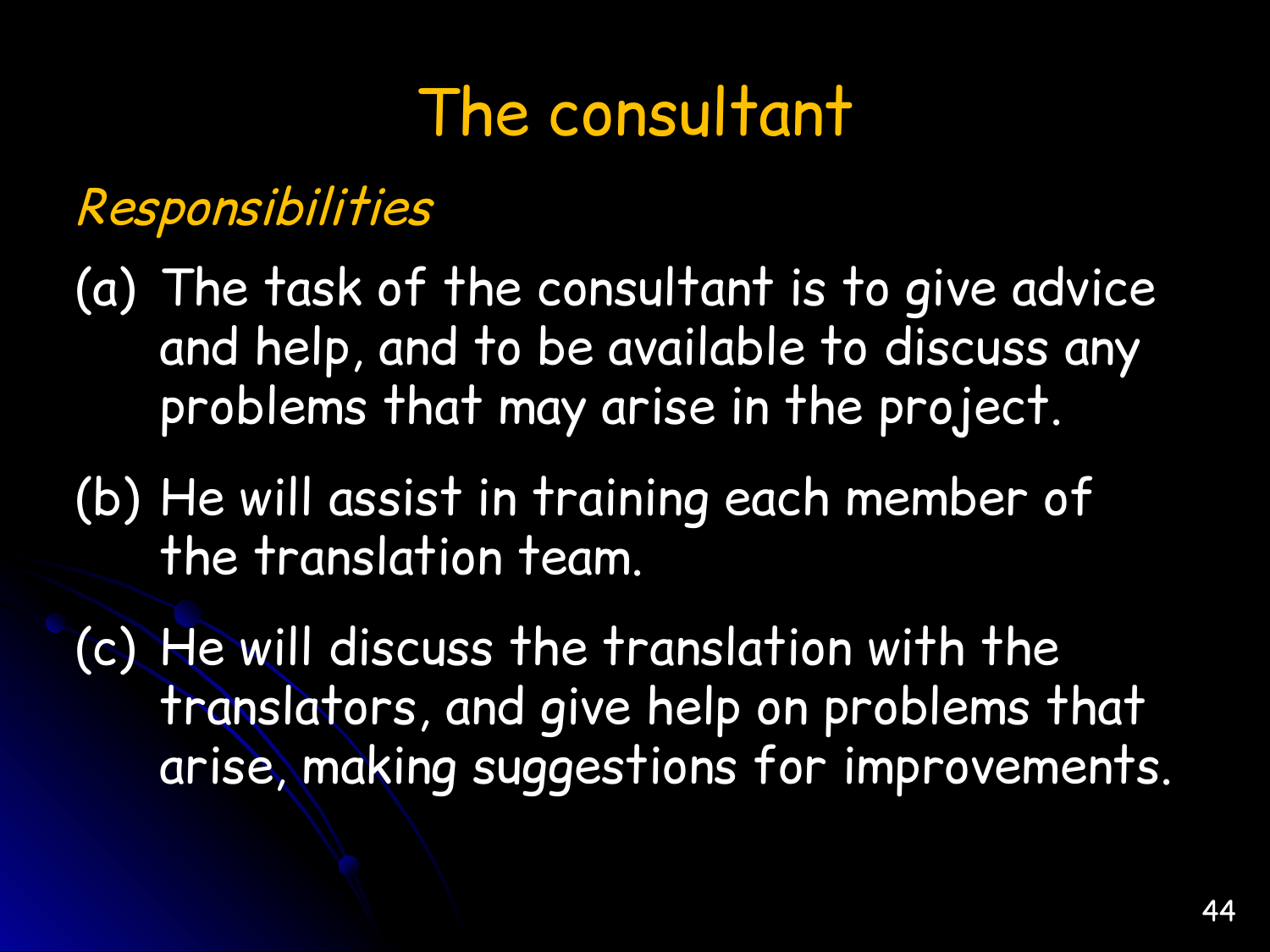

# The consultant
Responsibilities
(a)	The task of the consultant is to give advice and help, and to be available to discuss any problems that may arise in the project.
(b)	He will assist in training each member of
the translation team.
(c)	He will discuss the translation with the translators, and give help on problems that arise, making suggestions for improvements.
44